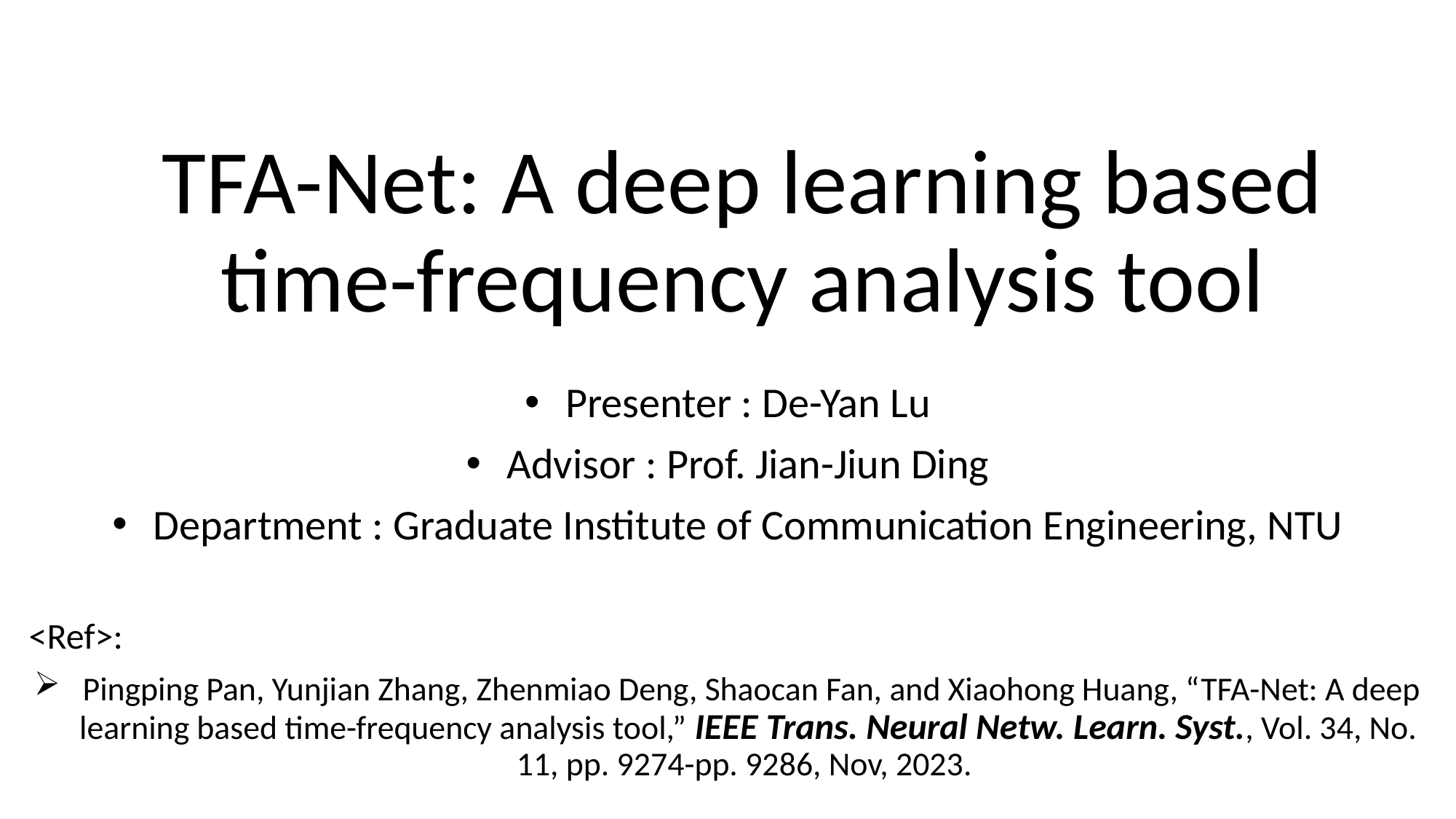

# TFA-Net: A deep learning based time-frequency analysis tool
Presenter : De-Yan Lu
Advisor : Prof. Jian-Jiun Ding
Department : Graduate Institute of Communication Engineering, NTU
<Ref>:
 Pingping Pan, Yunjian Zhang, Zhenmiao Deng, Shaocan Fan, and Xiaohong Huang, “TFA-Net: A deep learning based time-frequency analysis tool,” IEEE Trans. Neural Netw. Learn. Syst., Vol. 34, No. 11, pp. 9274-pp. 9286, Nov, 2023.